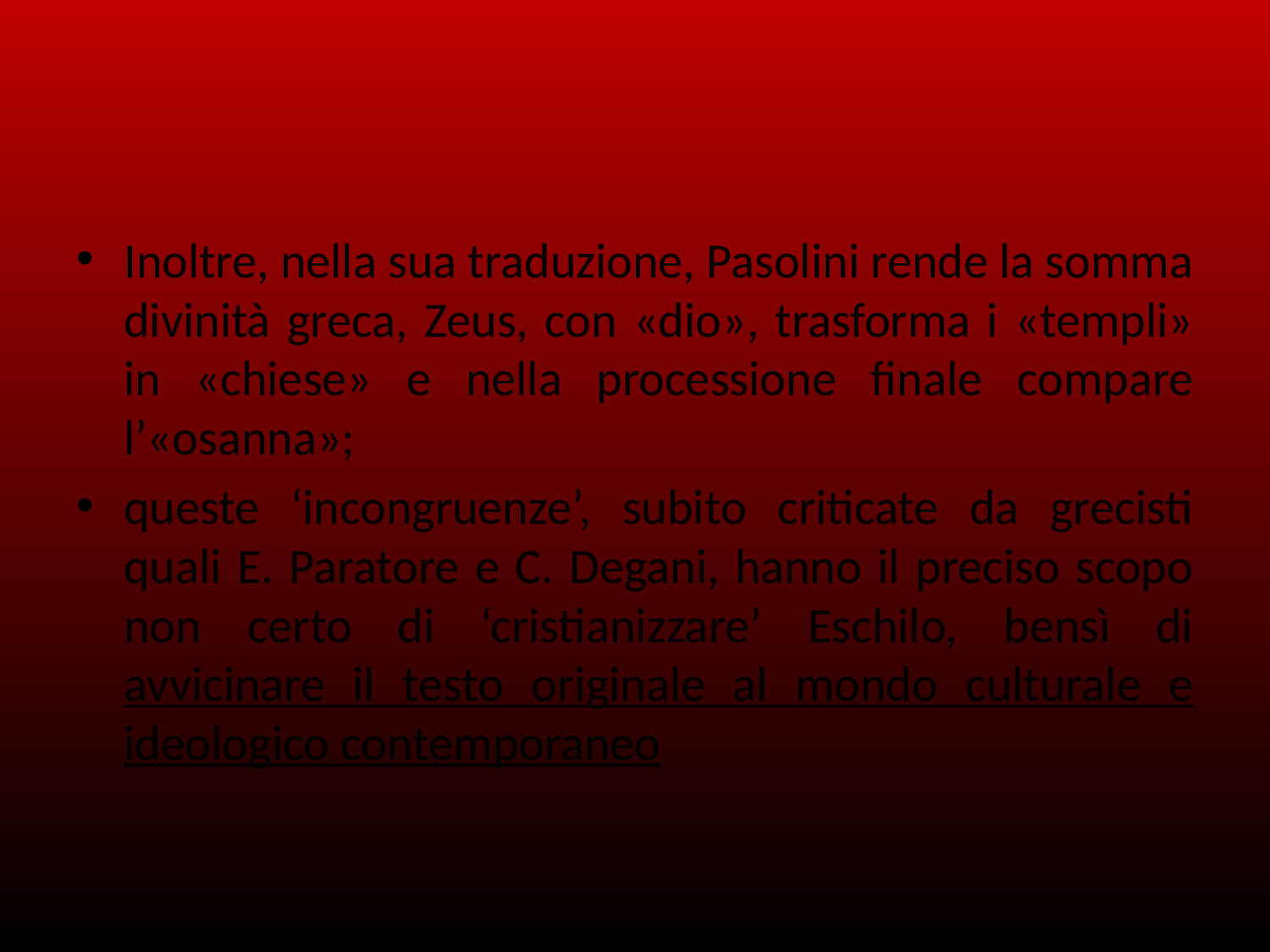

Inoltre, nella sua traduzione, Pasolini rende la somma divinità greca, Zeus, con «dio», trasforma i «templi» in «chiese» e nella processione finale compare l’«osanna»;
queste ‘incongruenze’, subito criticate da grecisti quali E. Paratore e C. Degani, hanno il preciso scopo non certo di ‘cristianizzare’ Eschilo, bensì di avvicinare il testo originale al mondo culturale e ideologico contemporaneo